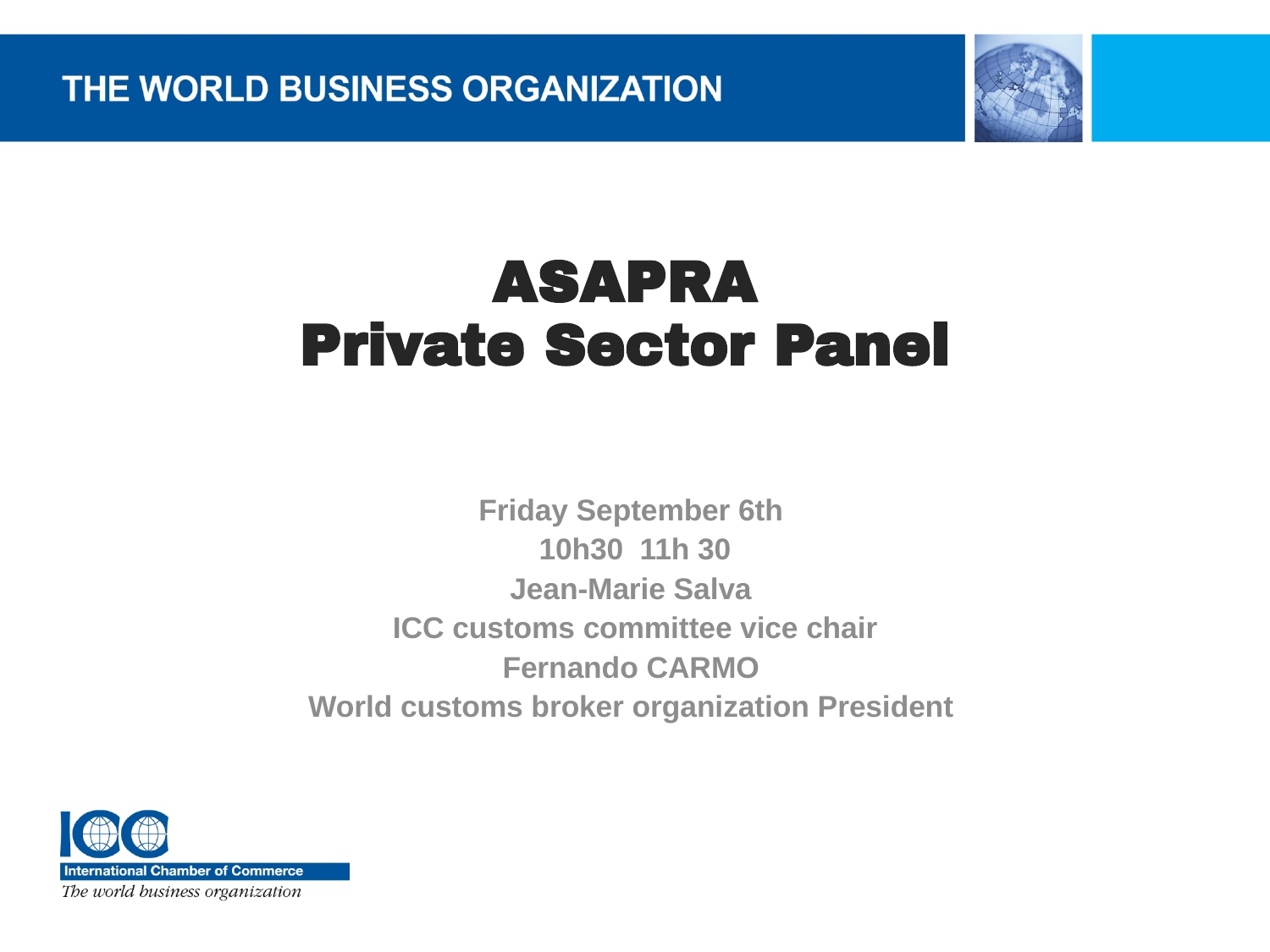

# ASAPRA Private Sector Panel
Friday September 6th
10h30  11h 30
Jean-Marie Salva
ICC customs committee vice chair
Fernando CARMO
World customs broker organization President